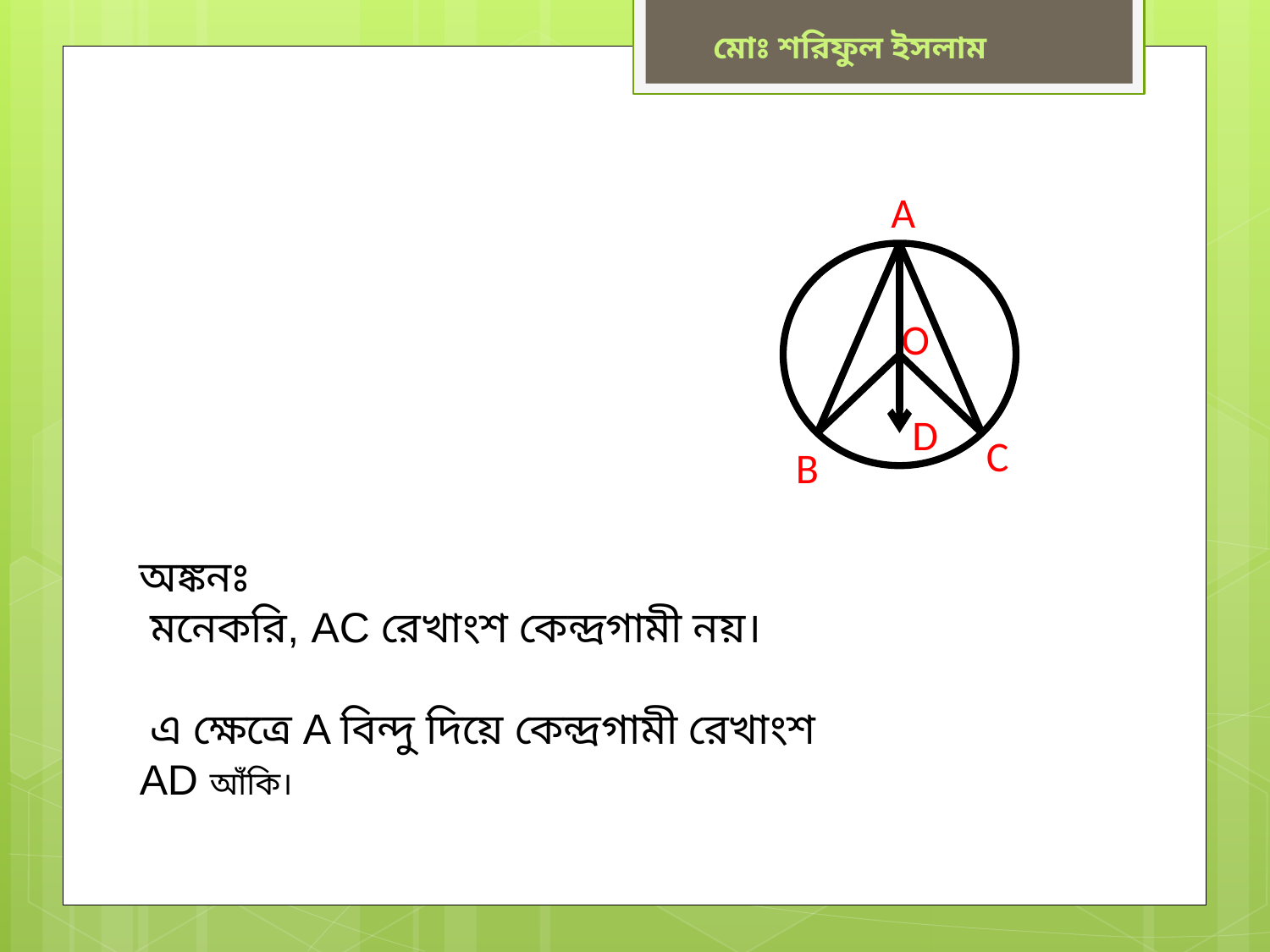

মোঃ শরিফুল ইসলাম
A

O
D
C
B
অঙ্কনঃ
 মনেকরি, AC রেখাংশ কেন্দ্রগামী নয়।

 এ ক্ষেত্রে A বিন্দু দিয়ে কেন্দ্রগামী রেখাংশ AD আঁকি।